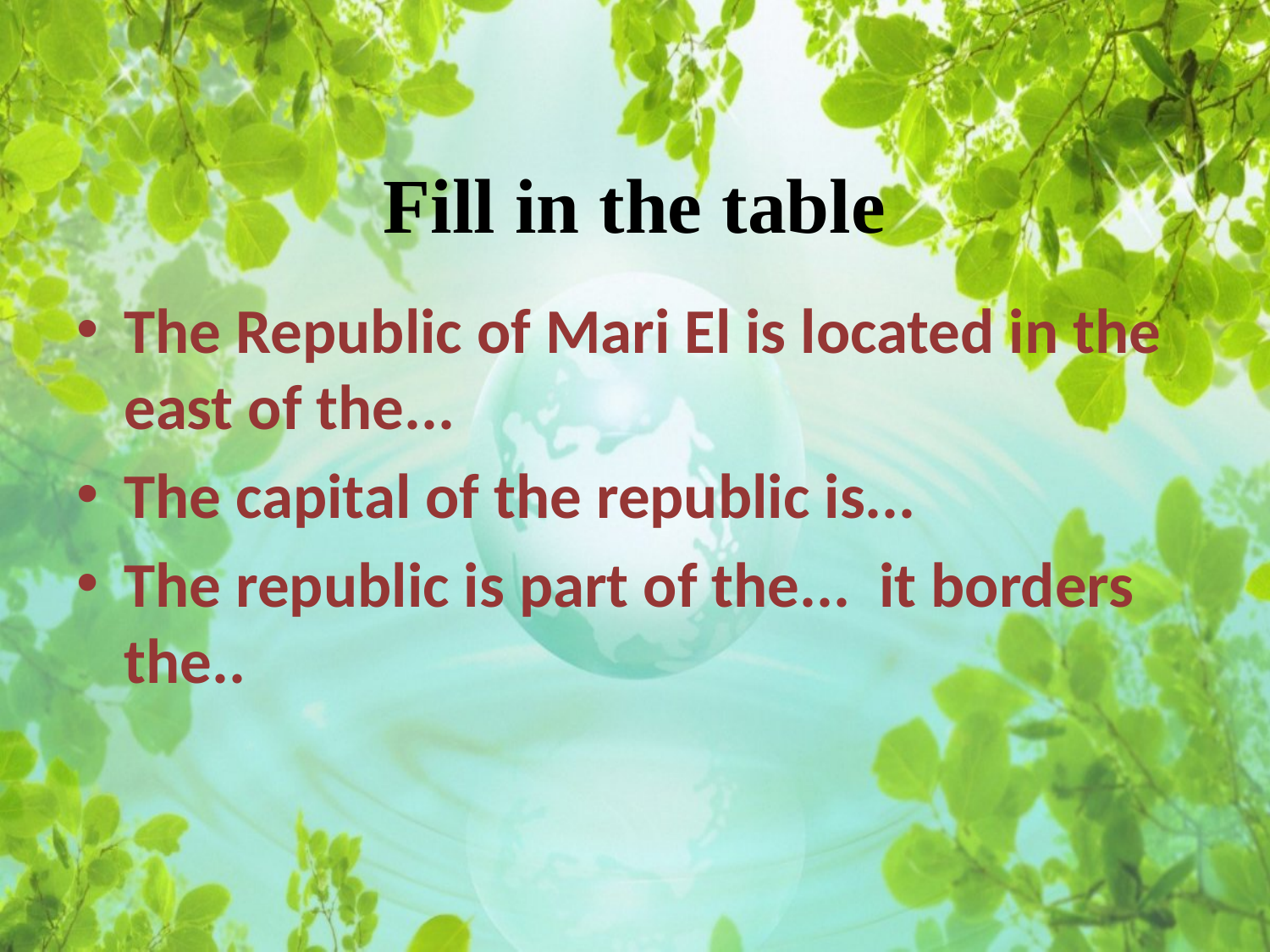

# Fill in the table
The Republic of Mari El is located in the east of the...
The capital of the republic is...
The republic is part of the...  it borders the..